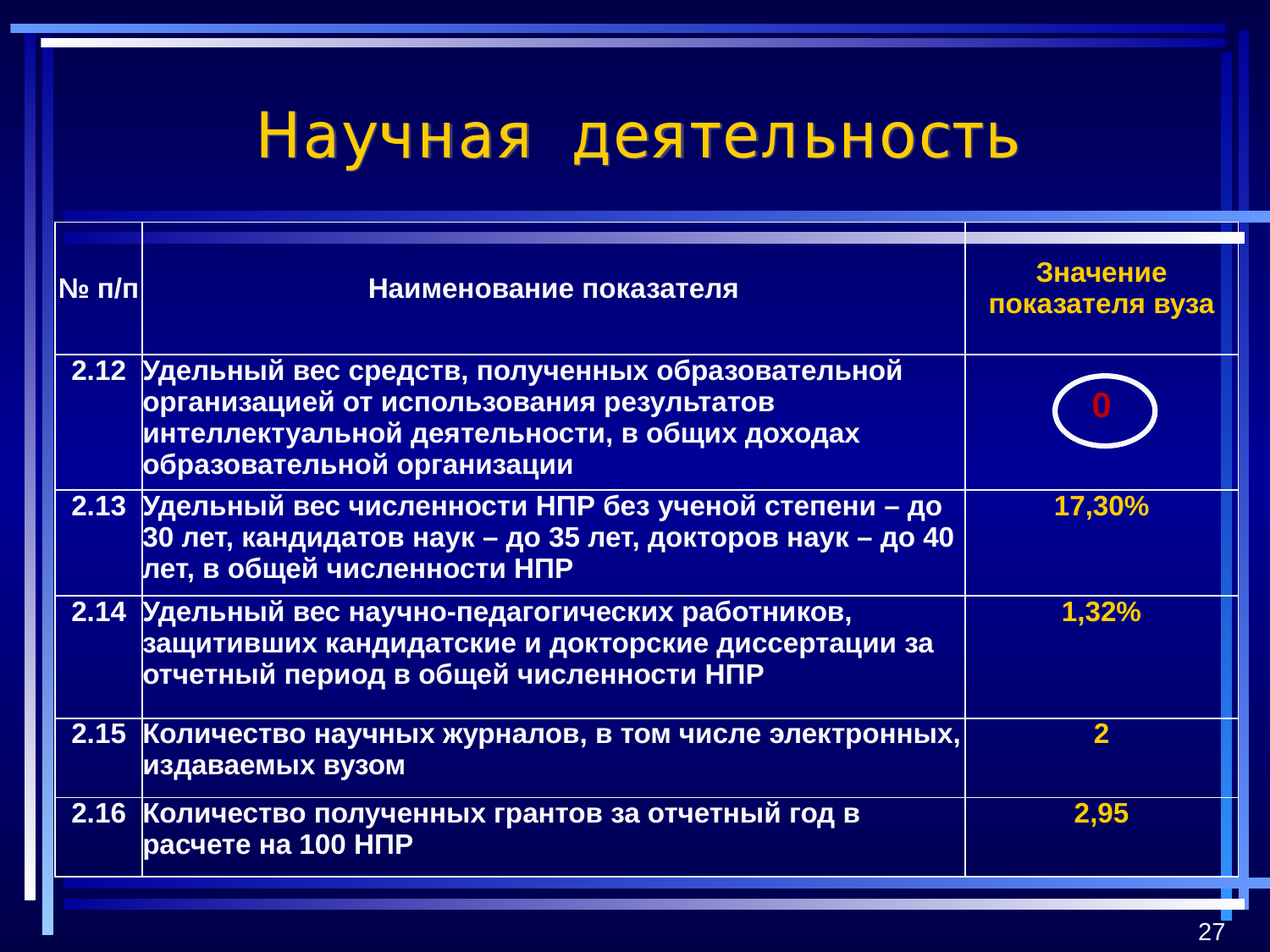

Научная  деятельность
| № п/п | Наименование показателя | Значение показателя вуза |
| --- | --- | --- |
| 2.12 | Удельный вес средств, полученных образовательной организацией от использования результатов интеллектуальной деятельности, в общих доходах образовательной организации | 0 |
| 2.13 | Удельный вес численности НПР без ученой степени – до 30 лет, кандидатов наук – до 35 лет, докторов наук – до 40 лет, в общей численности НПР | 17,30% |
| 2.14 | Удельный вес научно‐педагогических работников, защитивших кандидатские и докторские диссертации за отчетный период в общей численности НПР | 1,32% |
| 2.15 | Количество научных журналов, в том числе электронных, издаваемых вузом | 2 |
| 2.16 | Количество полученных грантов за отчетный год в расчете на 100 НПР | 2,95 |

27